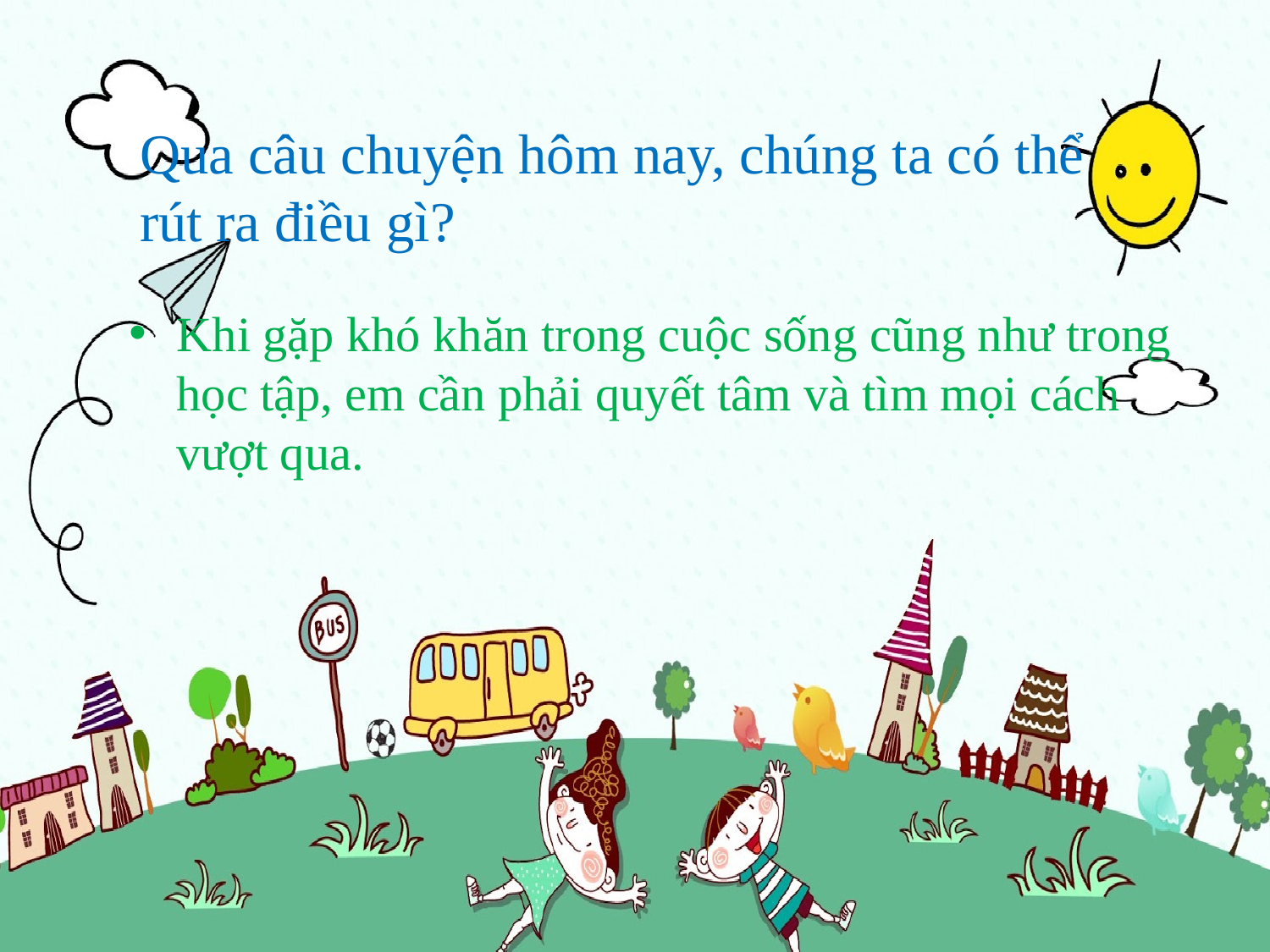

# Qua câu chuyện hôm nay, chúng ta có thể rút ra điều gì?
Khi gặp khó khăn trong cuộc sống cũng như trong học tập, em cần phải quyết tâm và tìm mọi cách vượt qua.